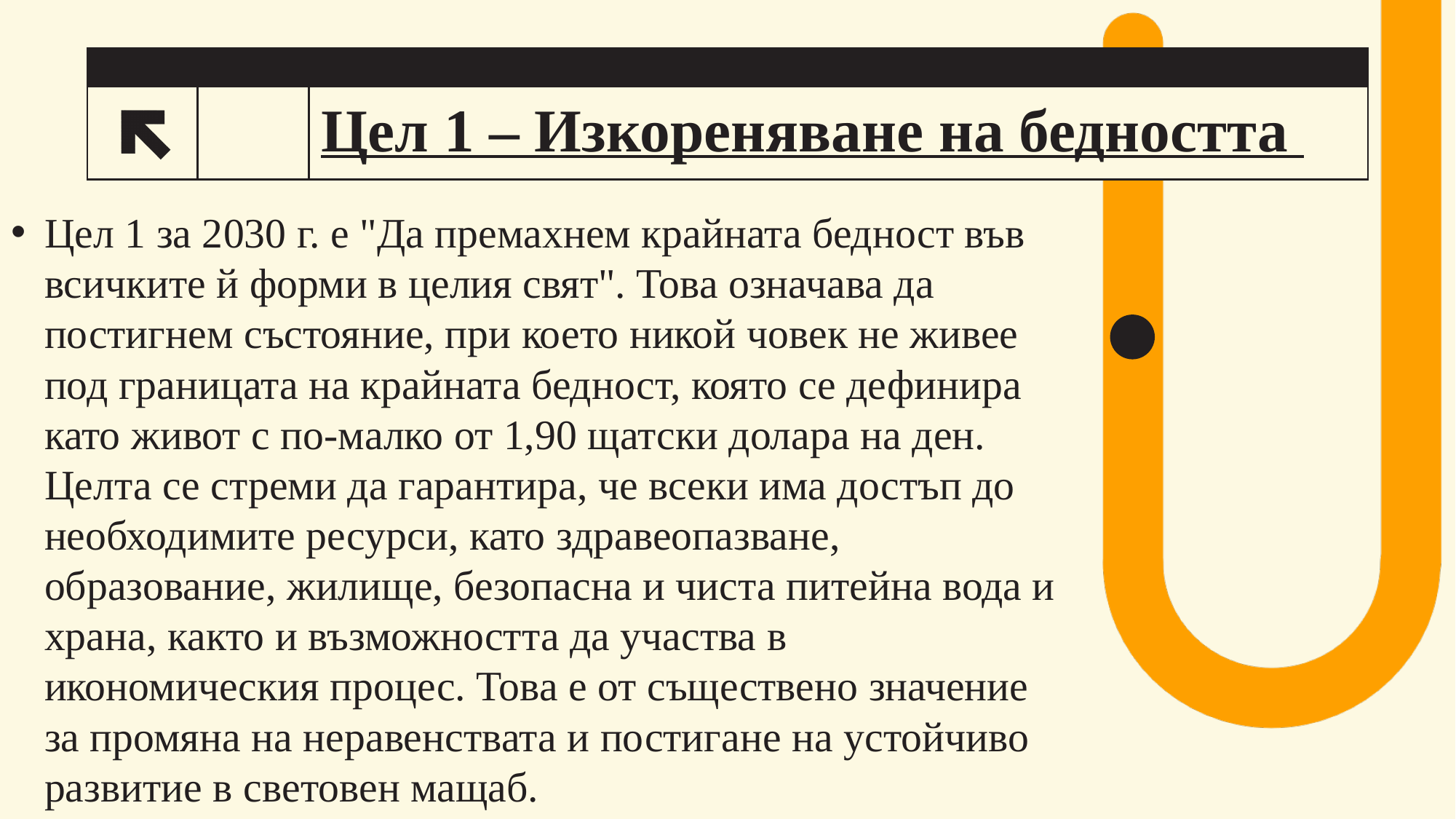

# Цел 1 – Изкореняване на бедността

3
Цел 1 за 2030 г. е "Да премахнем крайната бедност във всичките й форми в целия свят". Това означава да постигнем състояние, при което никой човек не живее под границата на крайната бедност, която се дефинира като живот с по-малко от 1,90 щатски долара на ден. Целта се стреми да гарантира, че всеки има достъп до необходимите ресурси, като здравеопазване, образование, жилище, безопасна и чиста питейна вода и храна, както и възможността да участва в икономическия процес. Това е от съществено значение за промяна на неравенствата и постигане на устойчиво развитие в световен мащаб.